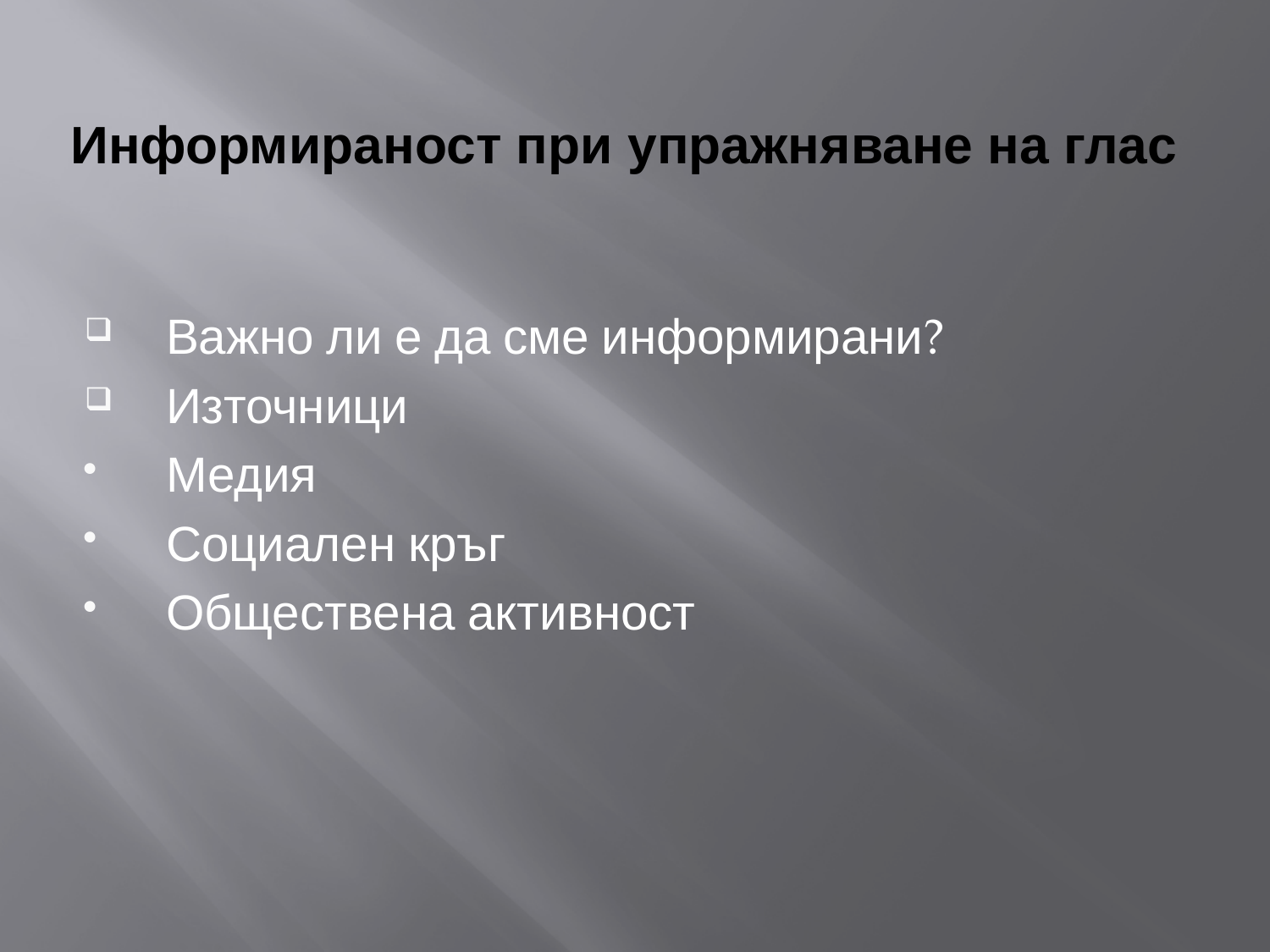

# Информираност при упражняване на глас
  Важно ли е да сме информирани?
  Източници
  Медия
  Социален кръг
  Обществена активност